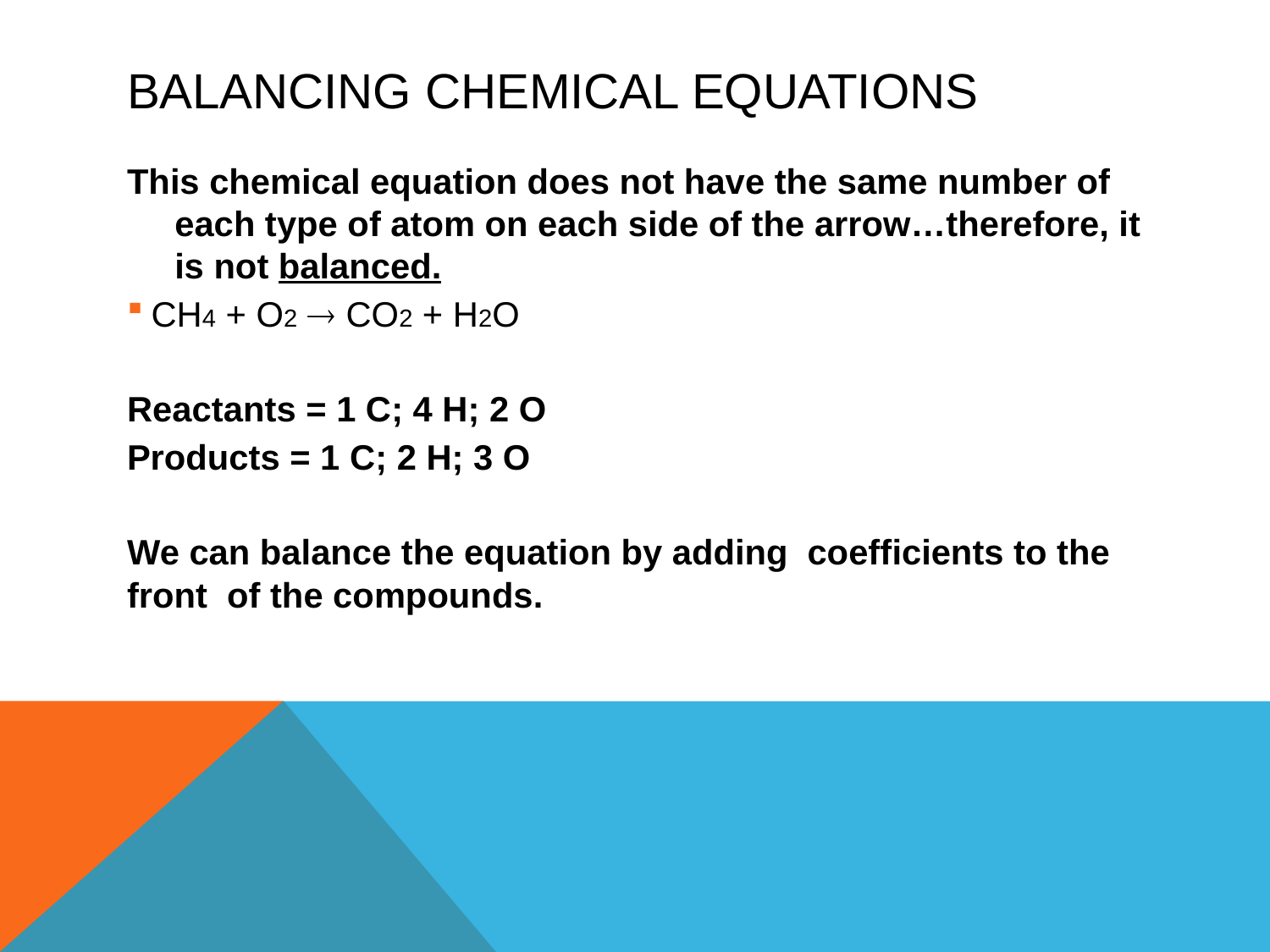

# Balancing chemical equations
This chemical equation does not have the same number of each type of atom on each side of the arrow…therefore, it is not balanced.
CH4 + O2 → CO2 + H2O

Reactants = 1 C; 4 H; 2 O
Products = 1 C; 2 H; 3 O

We can balance the equation by adding  coefficients to the front  of the compounds.